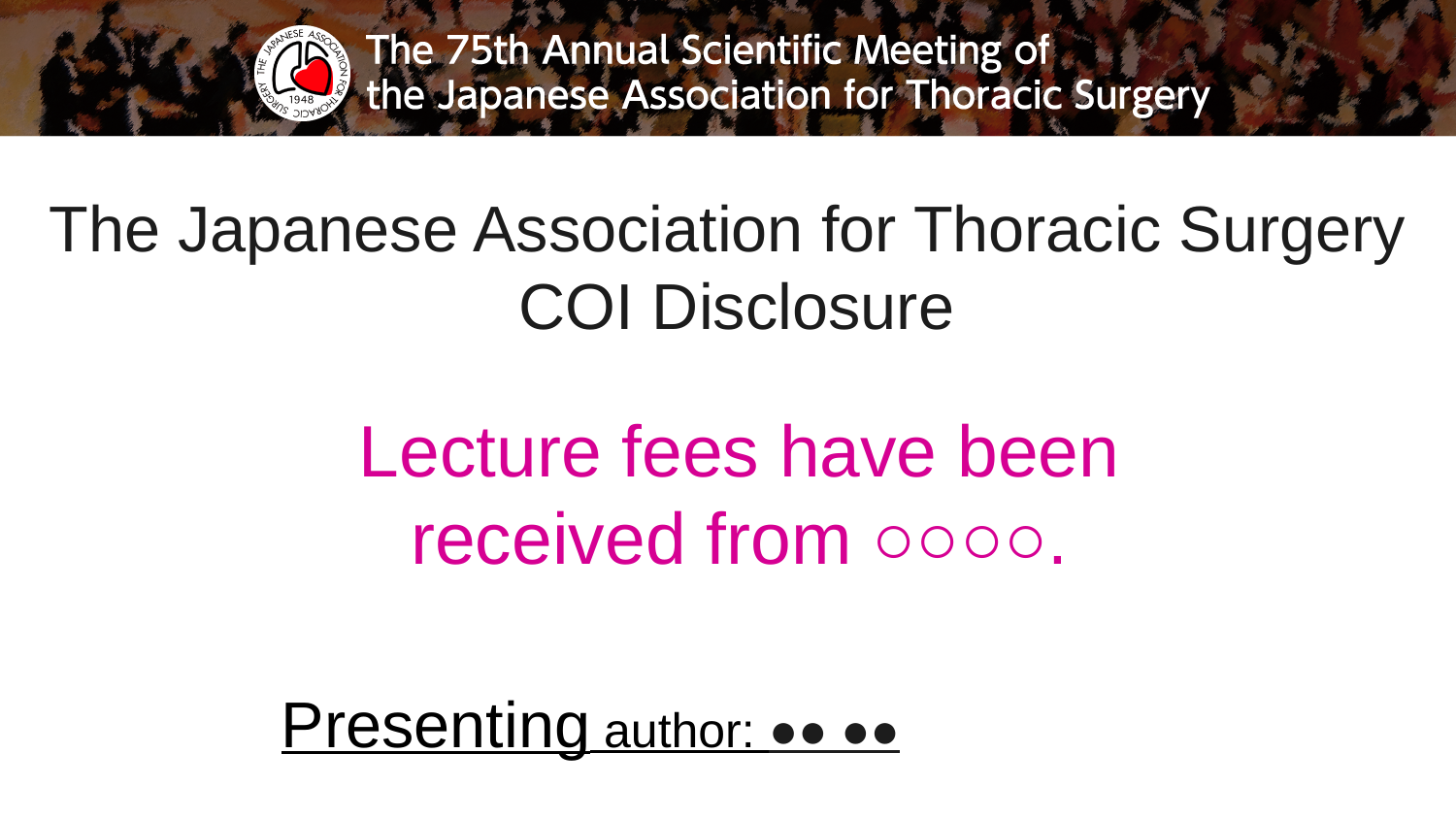

The Japanese Association for Thoracic Surgery
 COI Disclosure
Lecture fees have been received from ○○○○.
Presenting author: ●● ●●